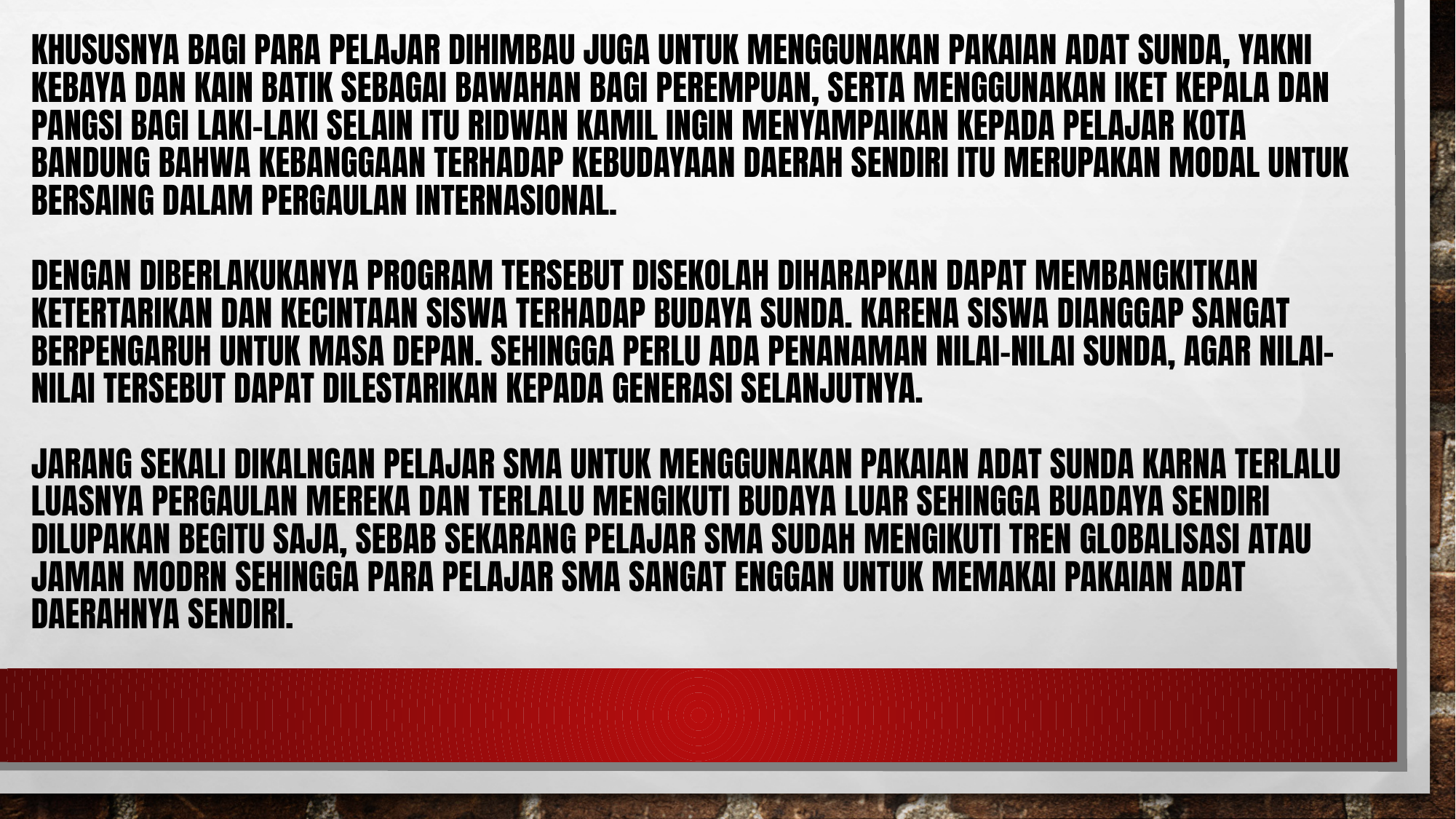

# khususnya bagi para pelajar dihimbau juga untuk menggunakan pakaian adat Sunda, yakni kebaya dan kain batik sebagai bawahan bagi perempuan, serta menggunakan iket kepala dan pangsi bagi laki-laki Selain itu Ridwan Kamil ingin menyampaikan kepada pelajar Kota Bandung bahwa kebanggaan terhadap kebudayaan daerah sendiri itu merupakan modal untuk bersaing dalam pergaulan internasional. Dengan diberlakukanya program tersebut disekolah diharapkan dapat membangkitkan ketertarikan dan kecintaan siswa terhadap budaya Sunda. Karena siswa dianggap sangat berpengaruh untuk masa depan. Sehingga perlu ada penanaman nilai-nilai Sunda, agar nilai-nilai tersebut dapat dilestarikan kepada generasi selanjutnya. Jarang sekali dikalngan pelajar SMA untuk menggunakan pakaian adat sunda karna terlalu luasnya pergaulan mereka dan terlalu mengikuti budaya luar sehingga buadaya sendiri dilupakan begitu saja, sebab sekarang pelajar SMA sudah mengikuti tren globalisasi atau jaman modrn sehingga para pelajar SMA sangat enggan untuk memakai pakaian adat daerahnya sendiri.